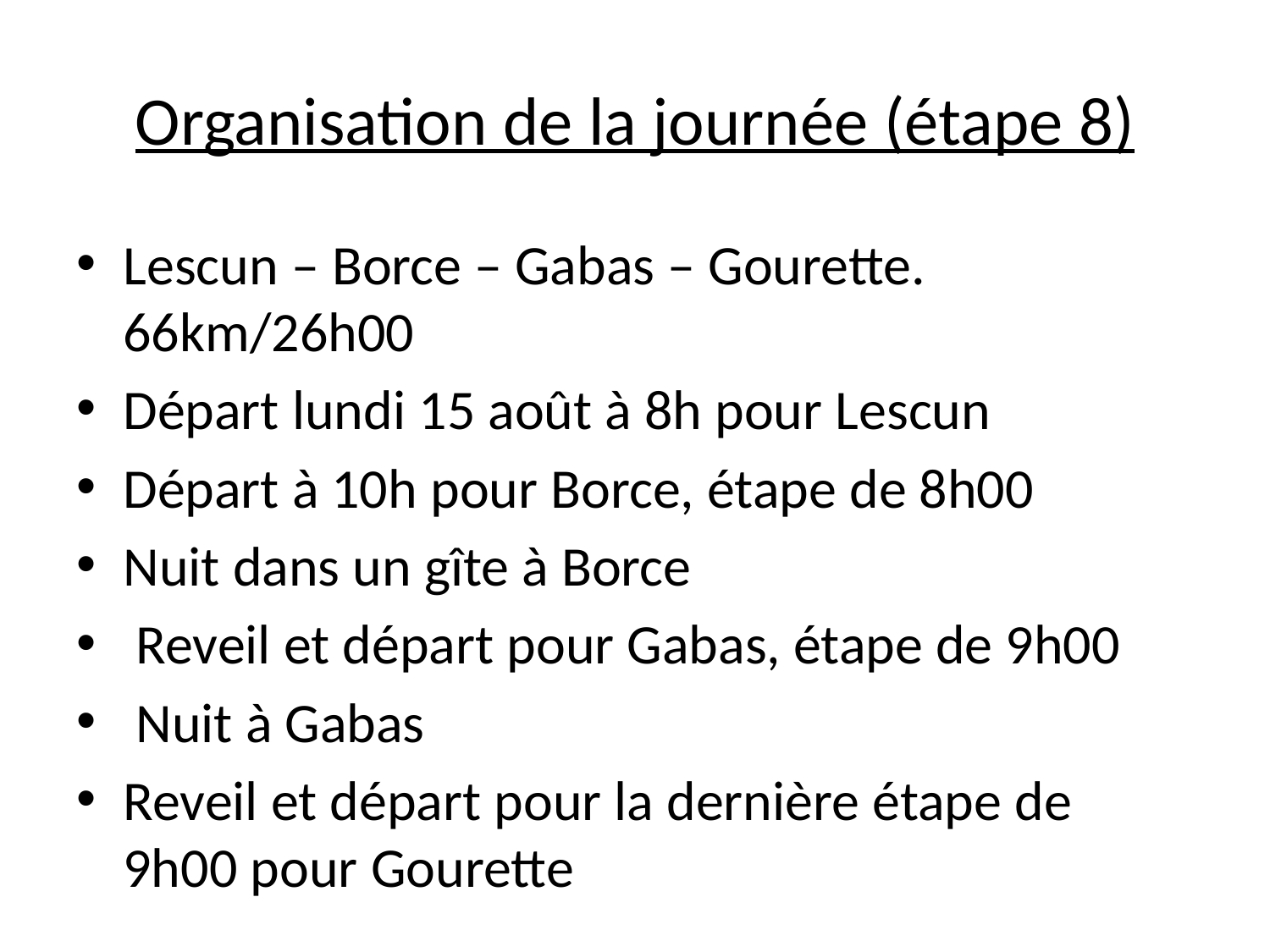

# Organisation de la journée (étape 8)
Lescun – Borce – Gabas – Gourette. 66km/26h00
Départ lundi 15 août à 8h pour Lescun
Départ à 10h pour Borce, étape de 8h00
Nuit dans un gîte à Borce
 Reveil et départ pour Gabas, étape de 9h00
 Nuit à Gabas
Reveil et départ pour la dernière étape de 9h00 pour Gourette